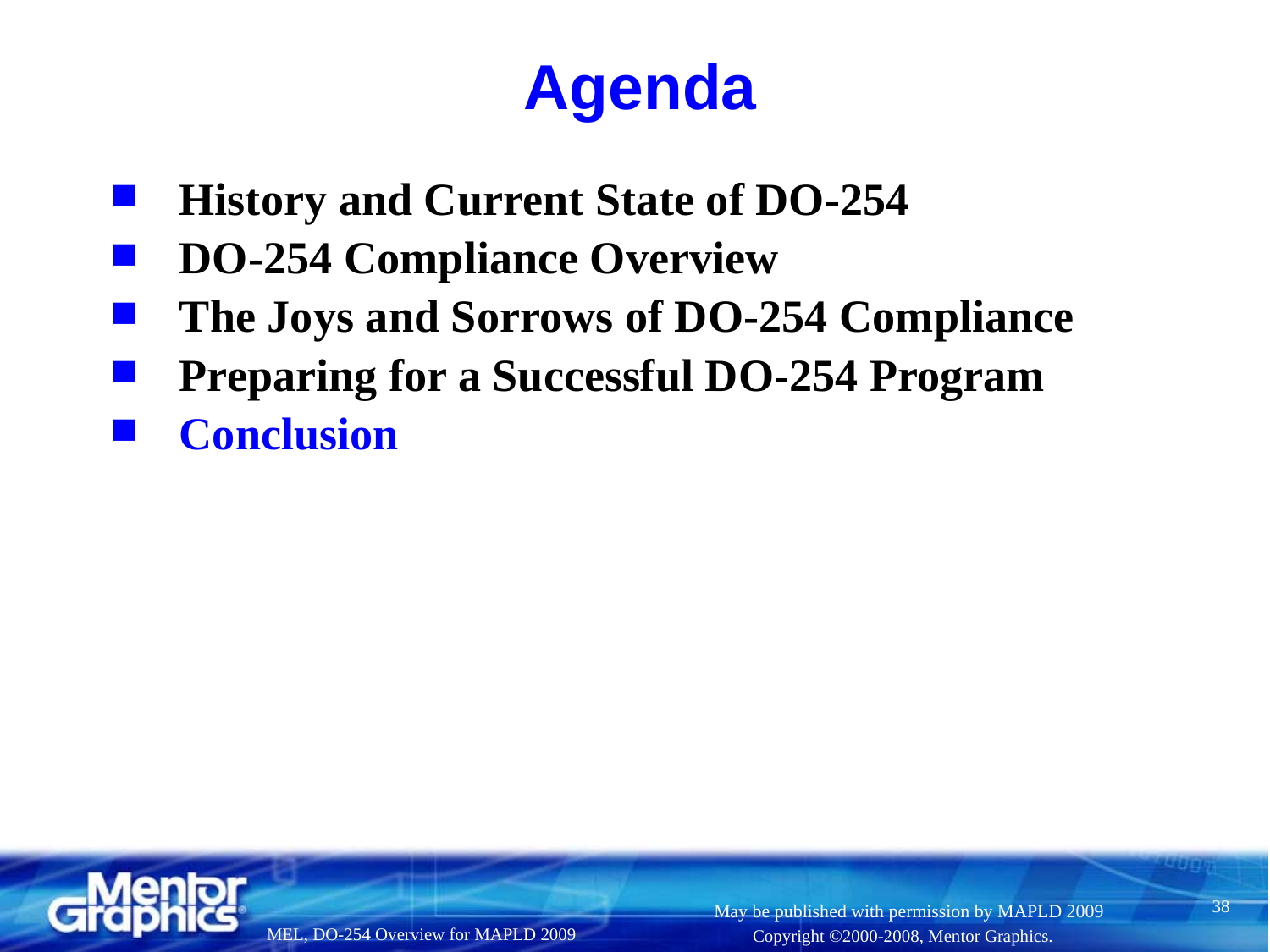

# Agenda
History and Current State of DO-254
DO-254 Compliance Overview
The Joys and Sorrows of DO-254 Compliance
Preparing for a Successful DO-254 Program
Conclusion

38
May be published with permission by MAPLD 2009
MEL, DO-254 Overview for MAPLD 2009